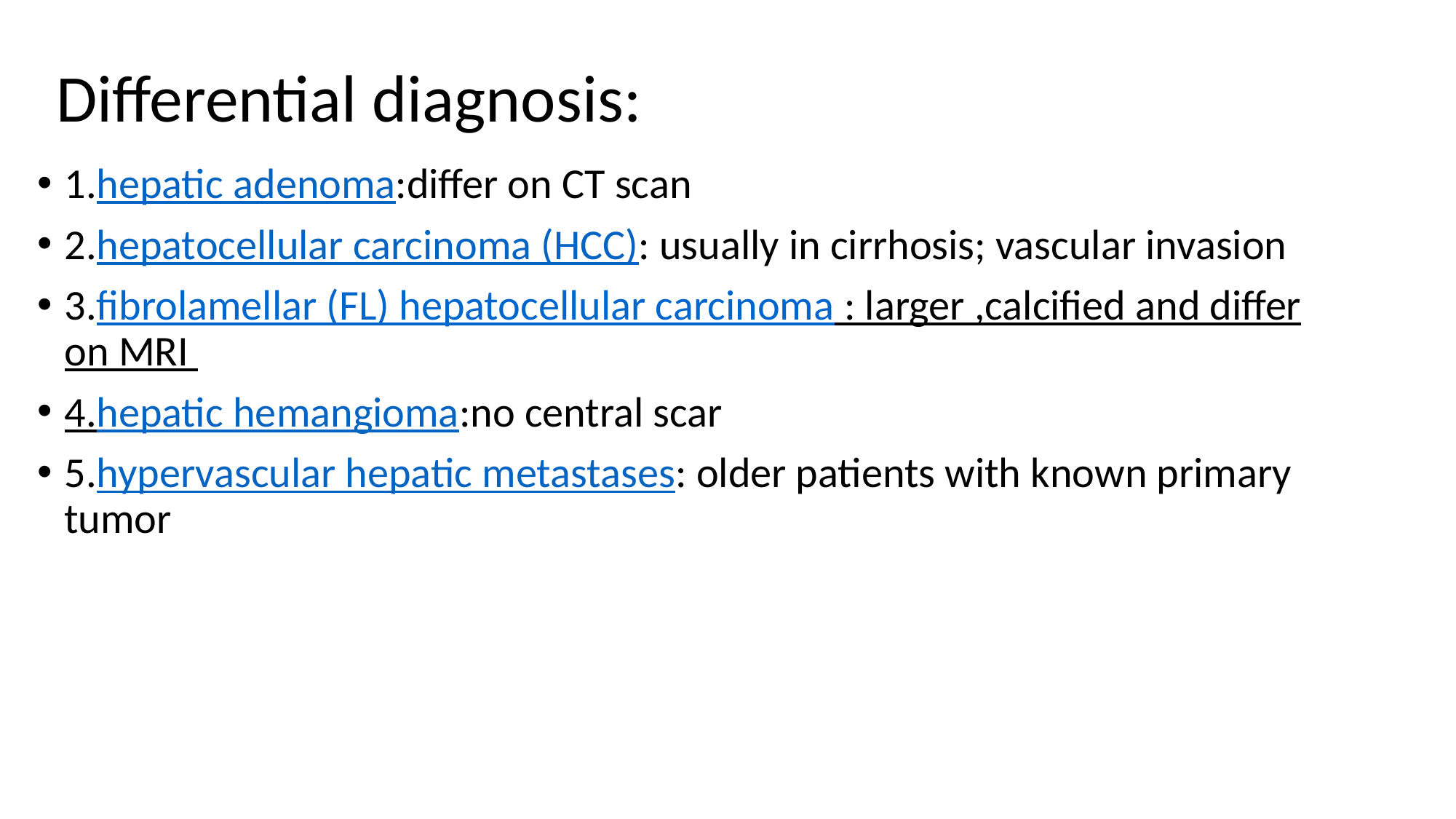

# Differential diagnosis:
1.hepatic adenoma:differ on CT scan
2.hepatocellular carcinoma (HCC): usually in cirrhosis; vascular invasion
3.fibrolamellar (FL) hepatocellular carcinoma : larger ,calcified and differ on MRI
4.hepatic hemangioma:no central scar
5.hypervascular hepatic metastases: older patients with known primary tumor